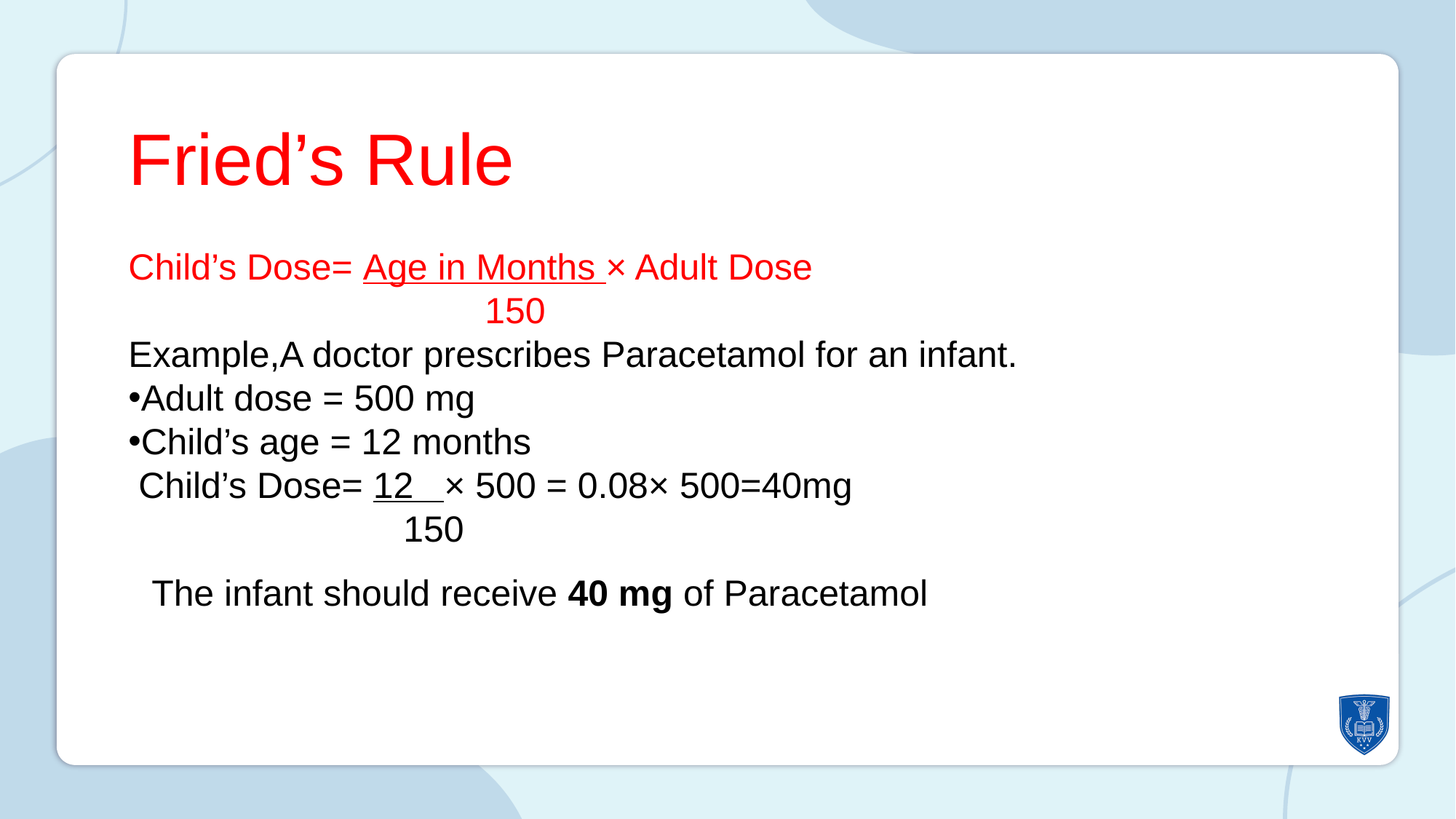

Fried’s Rule
Child’s Dose= Age in Months × Adult Dose
                                   150
Example,A doctor prescribes Paracetamol for an infant.
Adult dose = 500 mg
Child’s age = 12 months
 Child’s Dose= 12   × 500 = 0.08× 500=40mg
                           150
The infant should receive 40 mg of Paracetamol